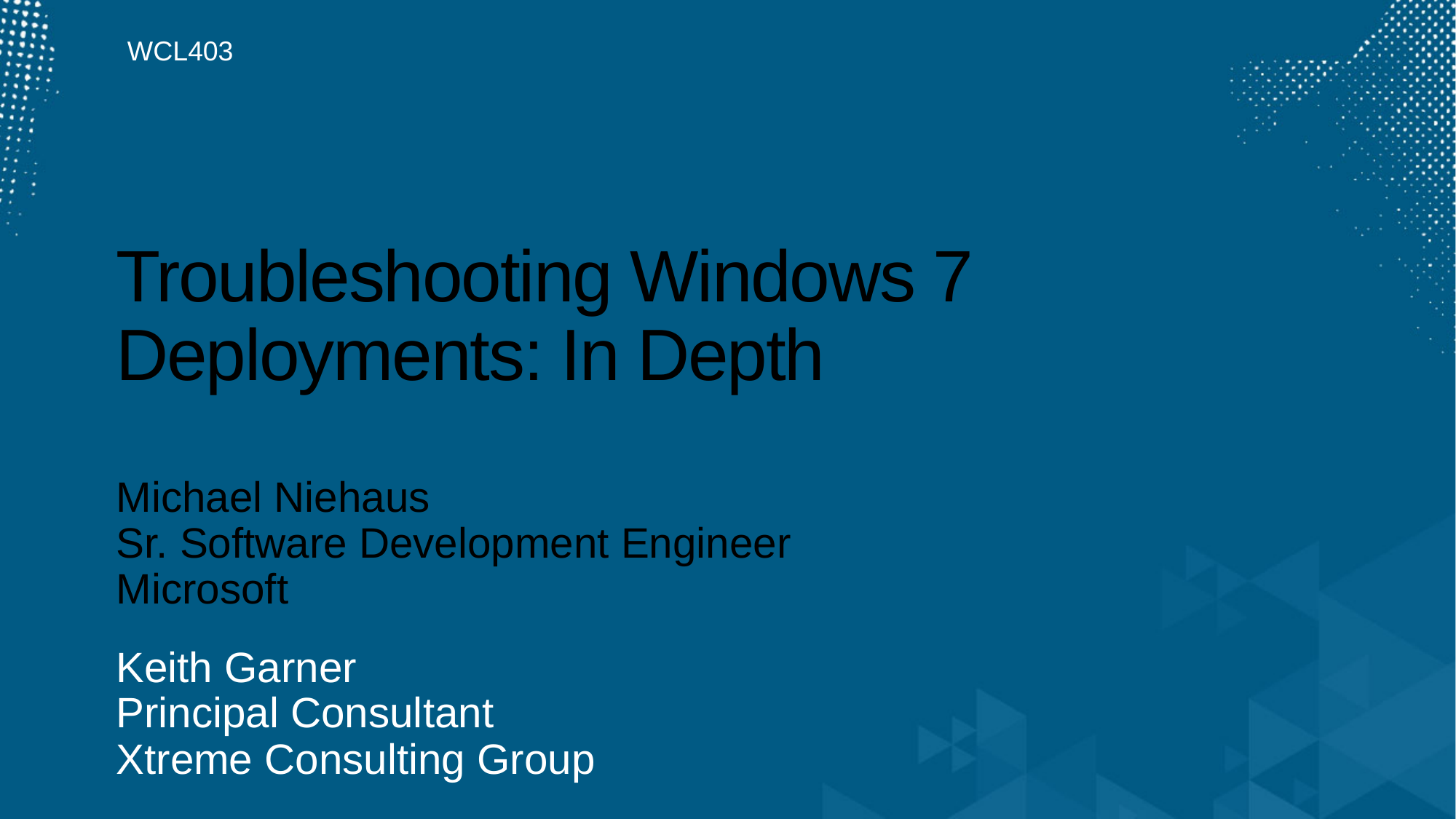

WCL403
# Troubleshooting Windows 7 Deployments: In Depth
Michael Niehaus
Sr. Software Development Engineer
Microsoft
Keith Garner
Principal Consultant
Xtreme Consulting Group